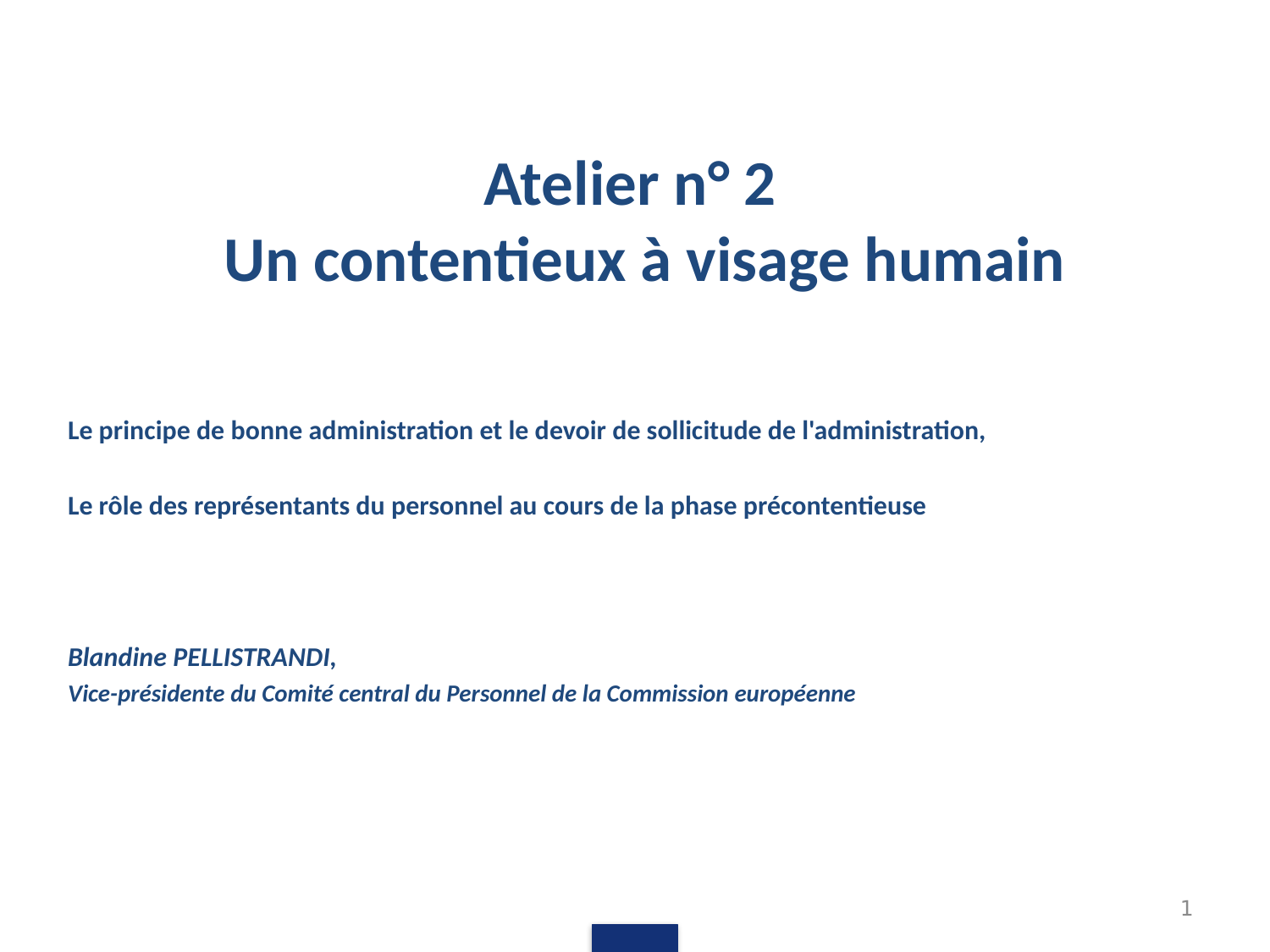

# Atelier n° 2 Un contentieux à visage humain
Le principe de bonne administration et le devoir de sollicitude de l'administration,

Le rôle des représentants du personnel au cours de la phase précontentieuse

Blandine PELLISTRANDI,
Vice-présidente du Comité central du Personnel de la Commission européenne
1